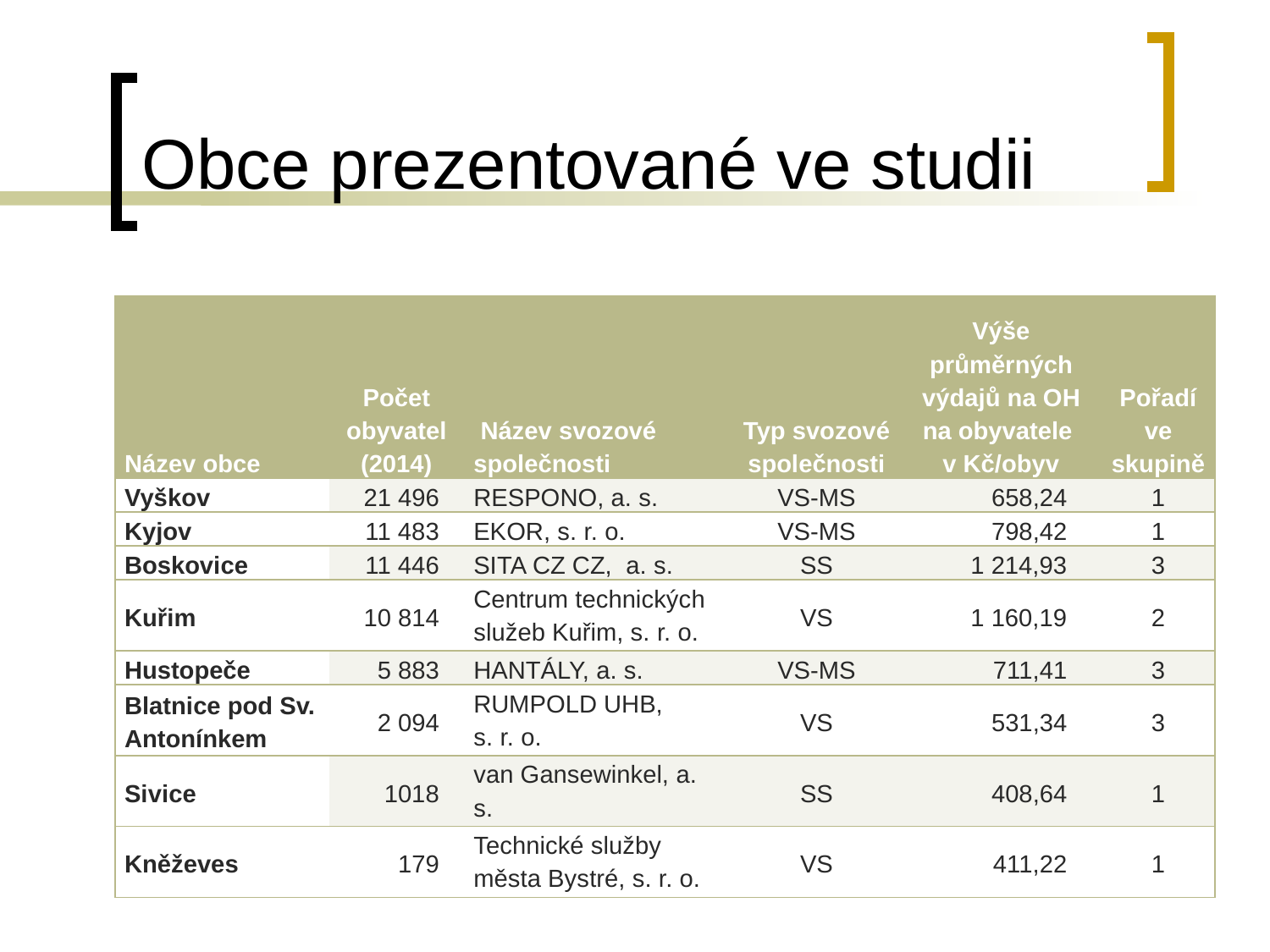

# Obce prezentované ve studii
| Název obce | Počet obyvatel (2014) | Název svozové společnosti | Typ svozové společnosti | Výše průměrných výdajů na OH na obyvatele v Kč/obyv | Pořadí ve skupině |
| --- | --- | --- | --- | --- | --- |
| Vyškov | 21 496 | RESPONO, a. s. | VS-MS | 658,24 | 1 |
| Kyjov | 11 483 | EKOR, s. r. o. | VS-MS | 798,42 | 1 |
| Boskovice | 11 446 | SITA CZ CZ, a. s. | SS | 1 214,93 | 3 |
| Kuřim | 10 814 | Centrum technických služeb Kuřim, s. r. o. | VS | 1 160,19 | 2 |
| Hustopeče | 5 883 | HANTÁLY, a. s. | VS-MS | 711,41 | 3 |
| Blatnice pod Sv. Antonínkem | 2 094 | RUMPOLD UHB, s. r. o. | VS | 531,34 | 3 |
| Sivice | 1018 | van Gansewinkel, a. s. | SS | 408,64 | 1 |
| Kněževes | 179 | Technické služby města Bystré, s. r. o. | VS | 411,22 | 1 |